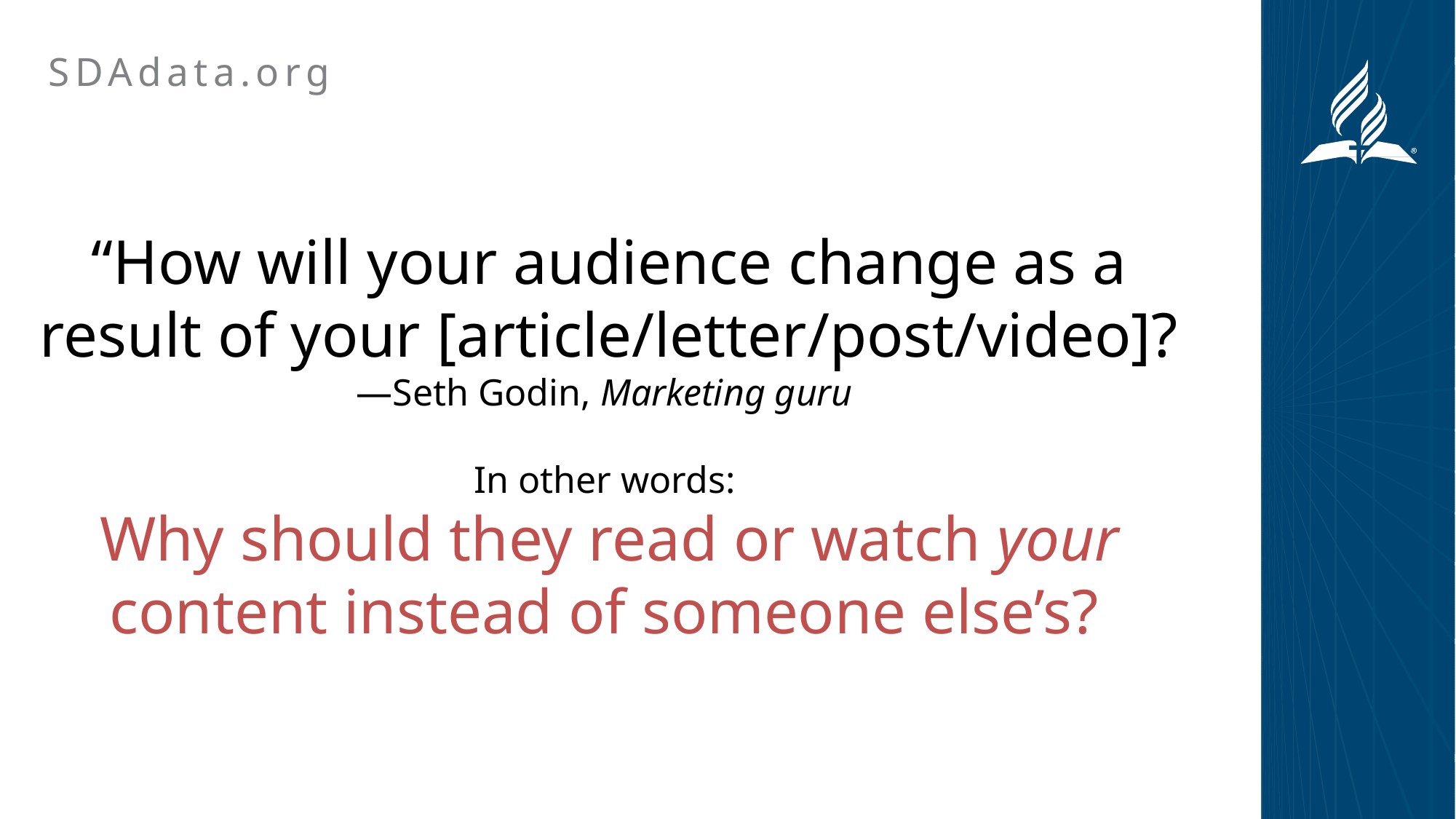

SDAdata.org

“How will your audience change as a result of your [article/letter/post/video]?
—Seth Godin, Marketing guru

In other words:
Why should they read or watch your content instead of someone else’s?